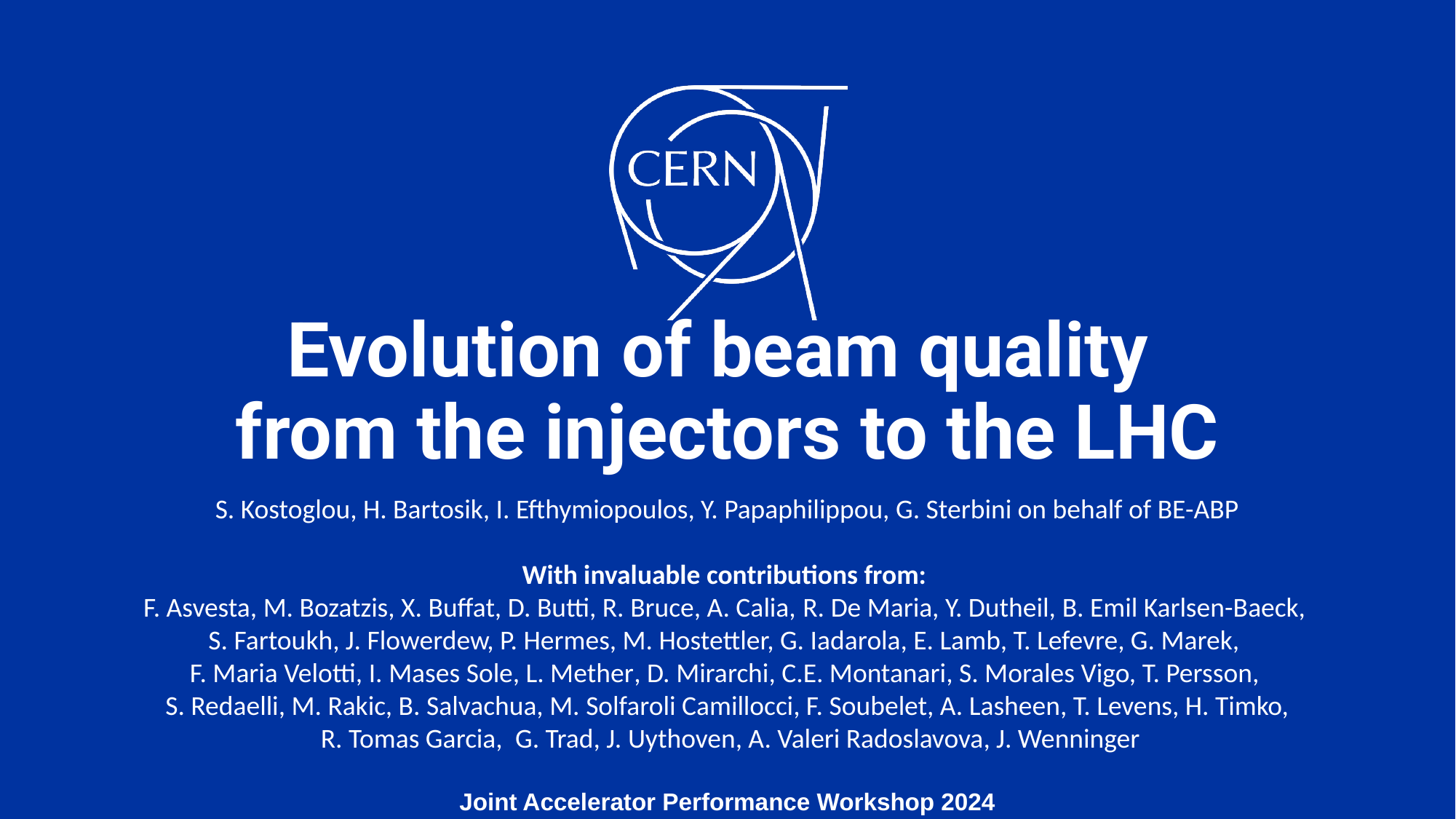

# Evolution of beam quality from the injectors to the LHC

S. Kostoglou, H. Bartosik, I. Efthymiopoulos, Y. Papaphilippou, G. Sterbini on behalf of BE-ABP

With invaluable contributions from:
F. Asvesta, M. Bozatzis, X. Buffat, D. Butti, R. Bruce, A. Calia, R. De Maria, Y. Dutheil, B. Emil Karlsen-Baeck,
S. Fartoukh, J. Flowerdew, P. Hermes, M. Hostettler, G. Iadarola, E. Lamb, T. Lefevre, G. Marek,
F. Maria Velotti, I. Mases Sole, L. Mether, D. Mirarchi, C.E. Montanari, S. Morales Vigo, T. Persson,
S. Redaelli, M. Rakic, B. Salvachua, M. Solfaroli Camillocci, F. Soubelet, A. Lasheen, T. Levens, H. Timko,
 R. Tomas Garcia,  G. Trad, J. Uythoven, A. Valeri Radoslavova, J. Wenninger

Joint Accelerator Performance Workshop 2024